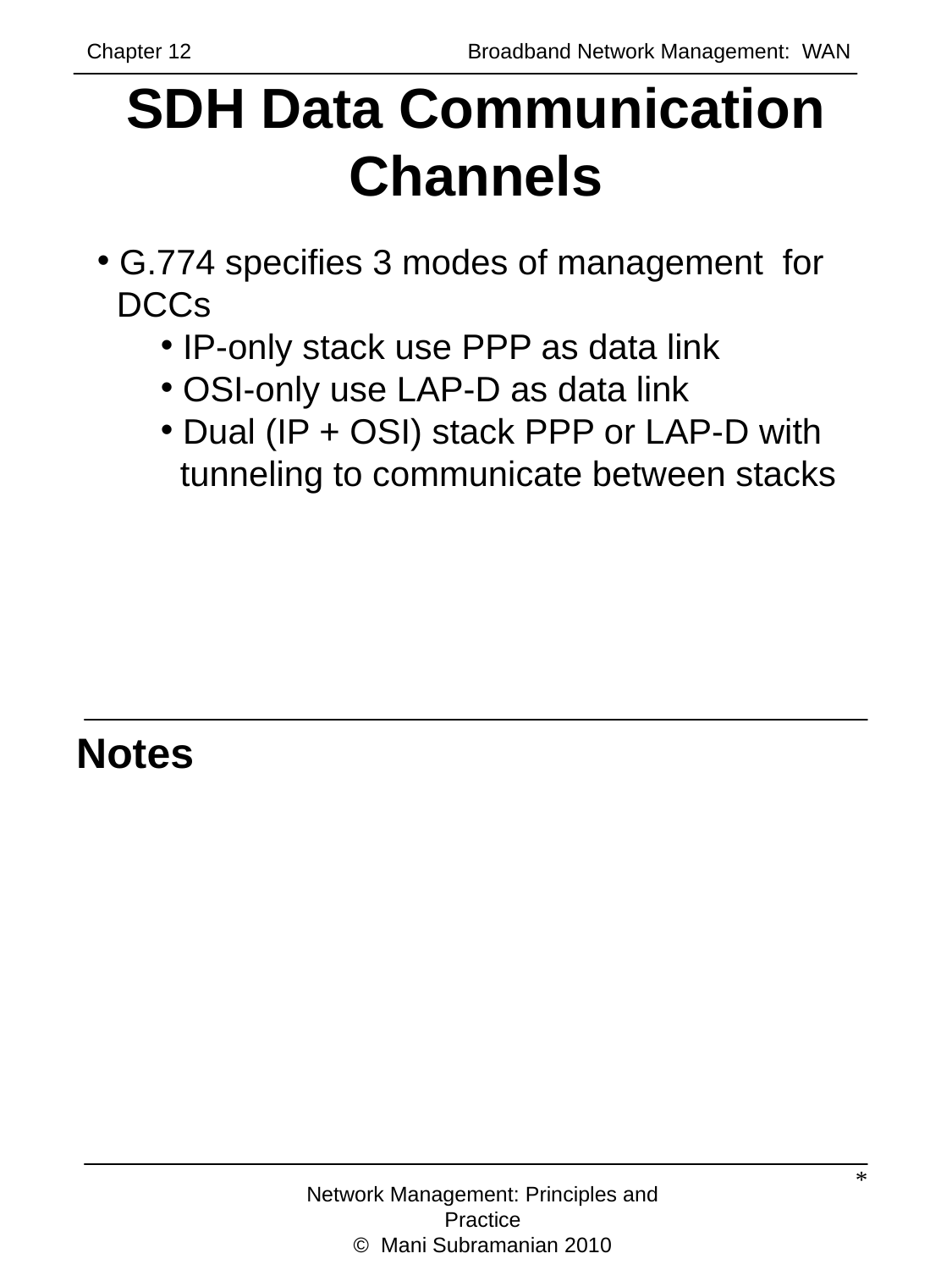

Chapter 12		     	Broadband Network Management:  WAN
# SDH Data Communication Channels
 G.774 specifies 3 modes of management  for
  DCCs
 IP-only stack use PPP as data link
 OSI-only use LAP-D as data link
 Dual (IP + OSI) stack PPP or LAP-D with
  tunneling to communicate between stacks
Notes

*
Network Management: Principles and Practice
©  Mani Subramanian 2010